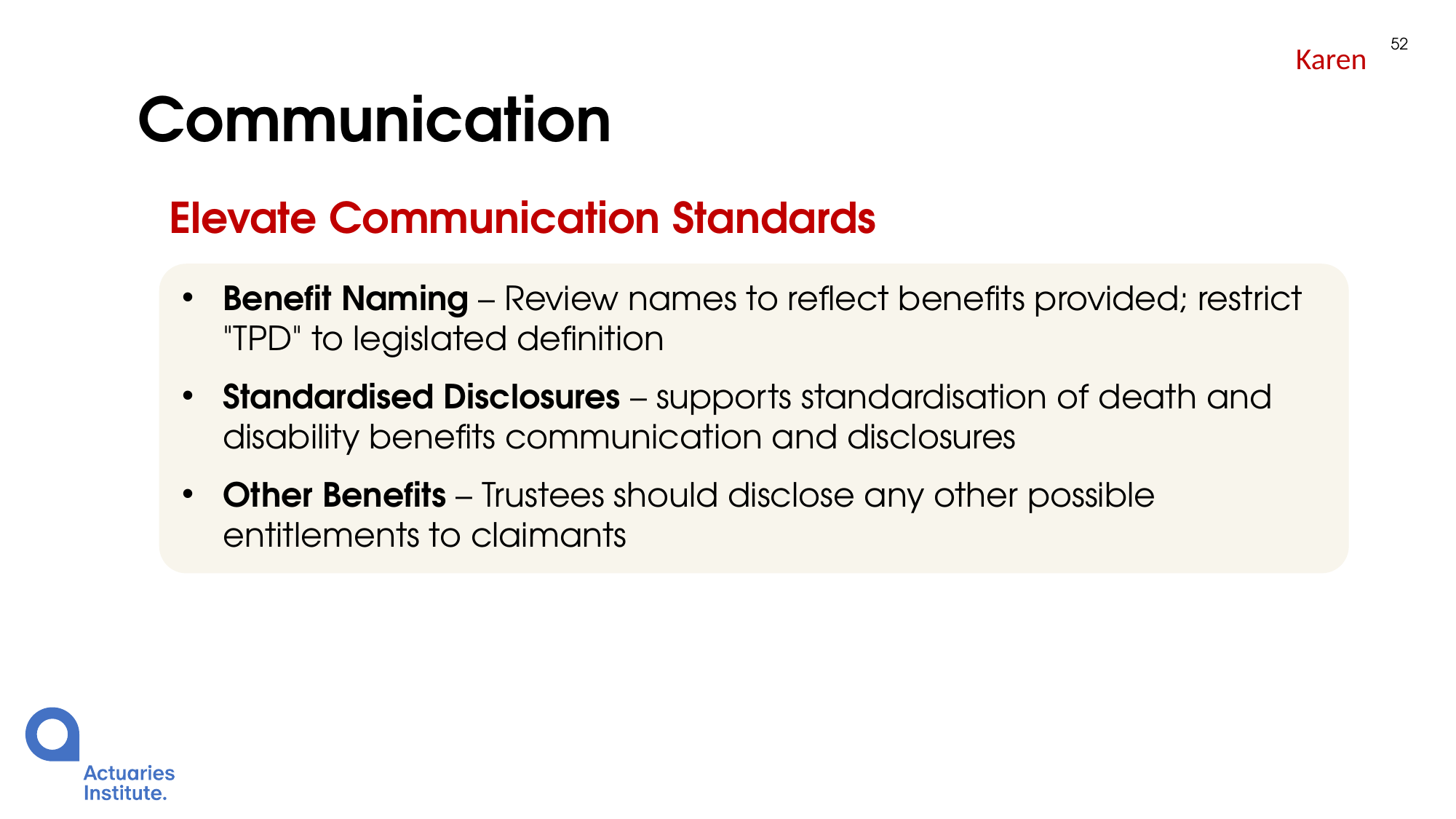

52
Karen
# Communication
Elevate Communication Standards
Benefit Naming – Review names to reflect benefits provided; restrict "TPD" to legislated definition
Standardised Disclosures – supports standardisation of death and disability benefits communication and disclosures
Other Benefits – Trustees should disclose any other possible entitlements to claimants